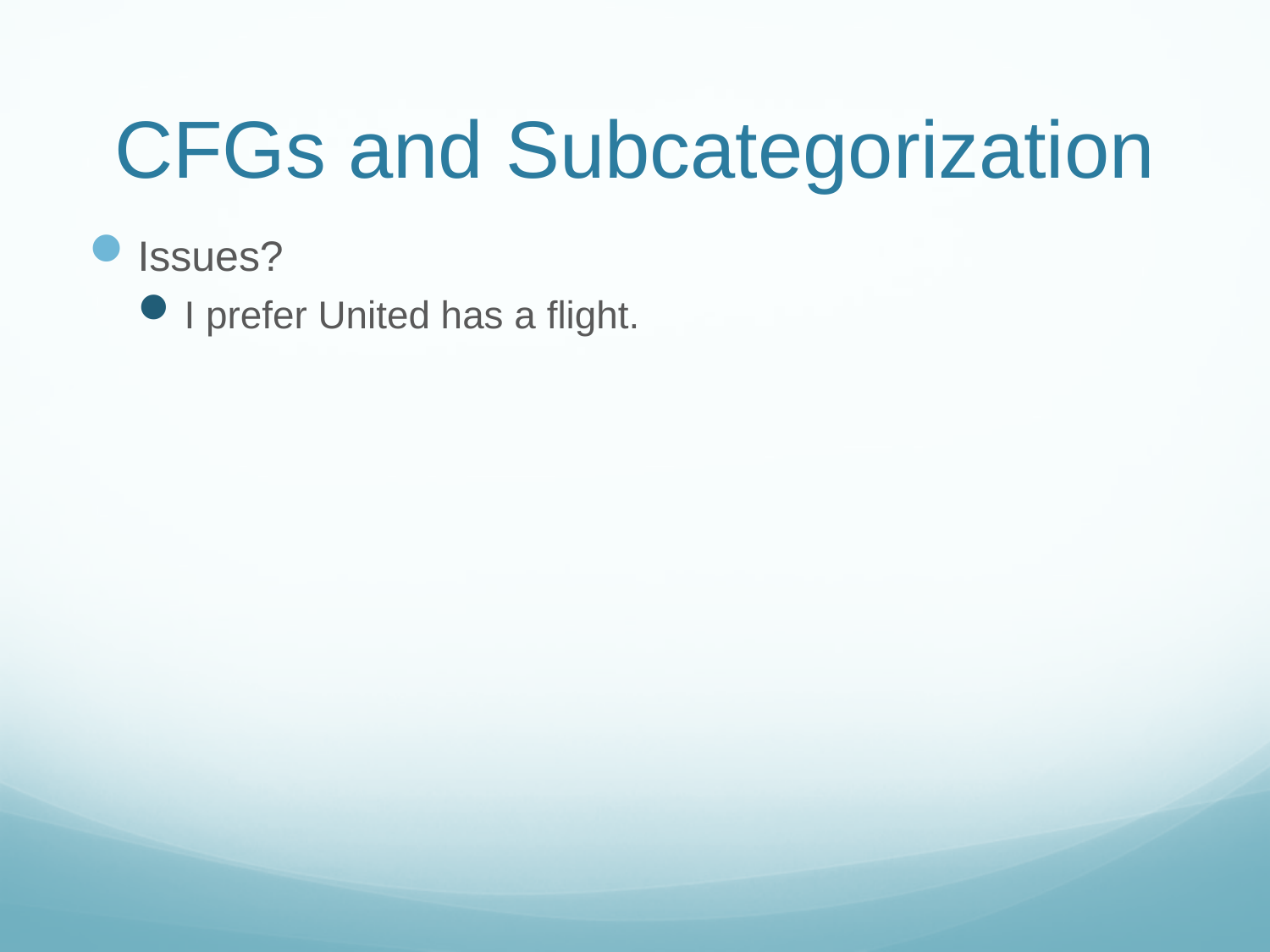

# CFGs and Subcategorization
Issues?
I prefer United has a flight.